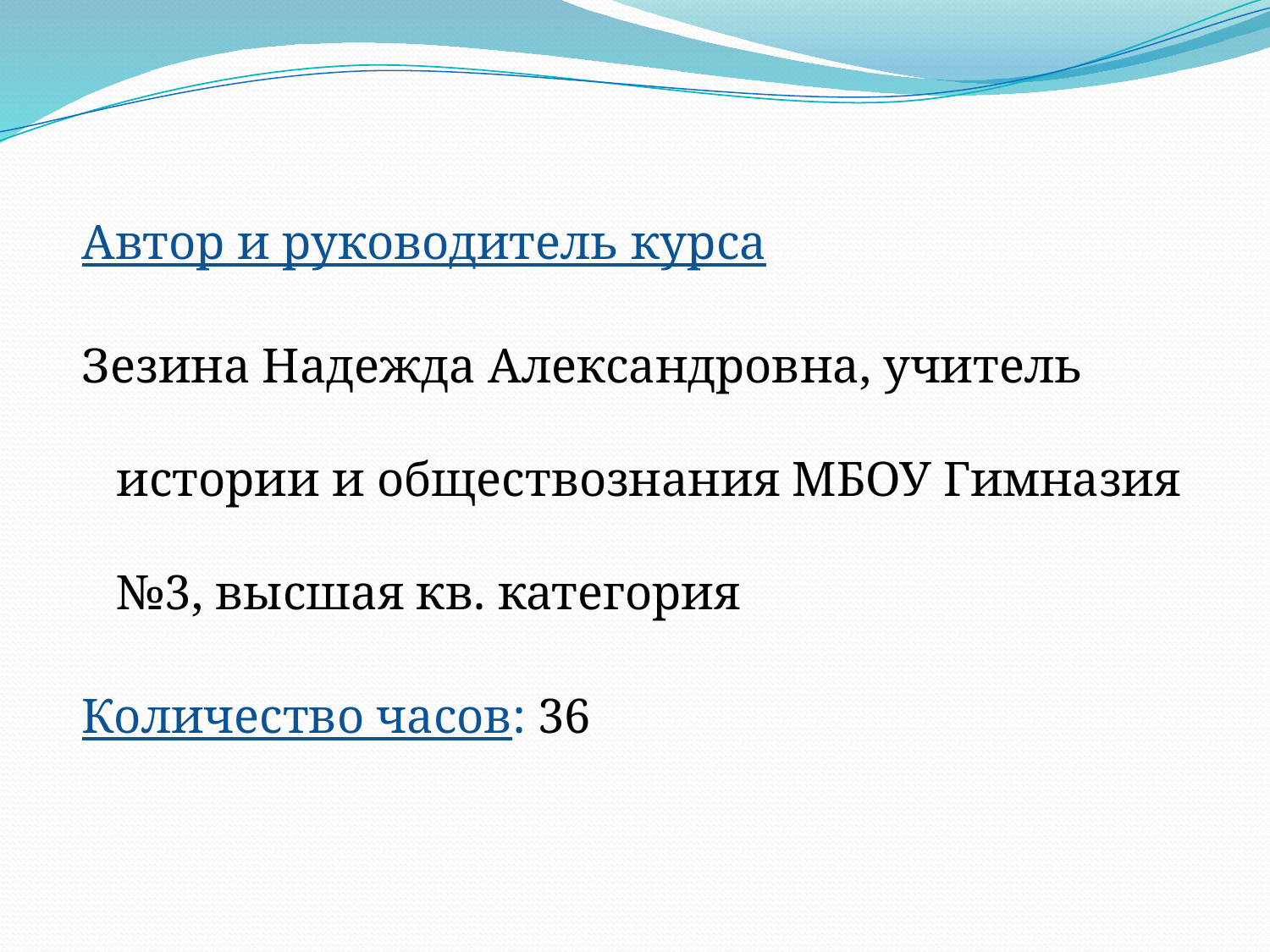

Автор и руководитель курса
Зезина Надежда Александровна, учитель истории и обществознания МБОУ Гимназия №3, высшая кв. категория
Количество часов: 36